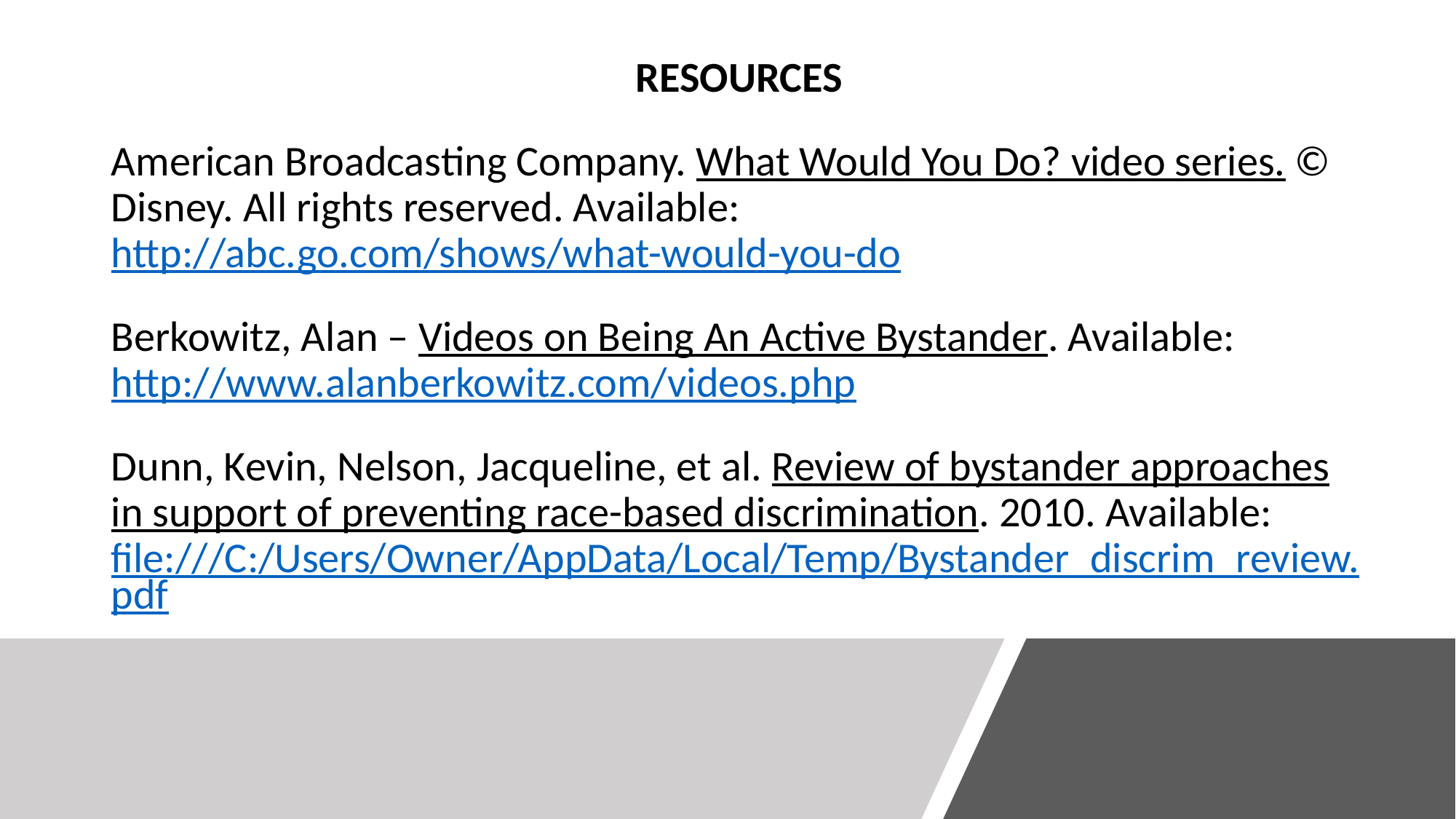

RESOURCES

American Broadcasting Company. What Would You Do? video series. © Disney. All rights reserved. Available: http://abc.go.com/shows/what-would-you-do

Berkowitz, Alan – Videos on Being An Active Bystander. Available: http://www.alanberkowitz.com/videos.php

Dunn, Kevin, Nelson, Jacqueline, et al. Review of bystander approaches in support of preventing race-based discrimination. 2010. Available:  file:///C:/Users/Owner/AppData/Local/Temp/Bystander_discrim_review.pdf